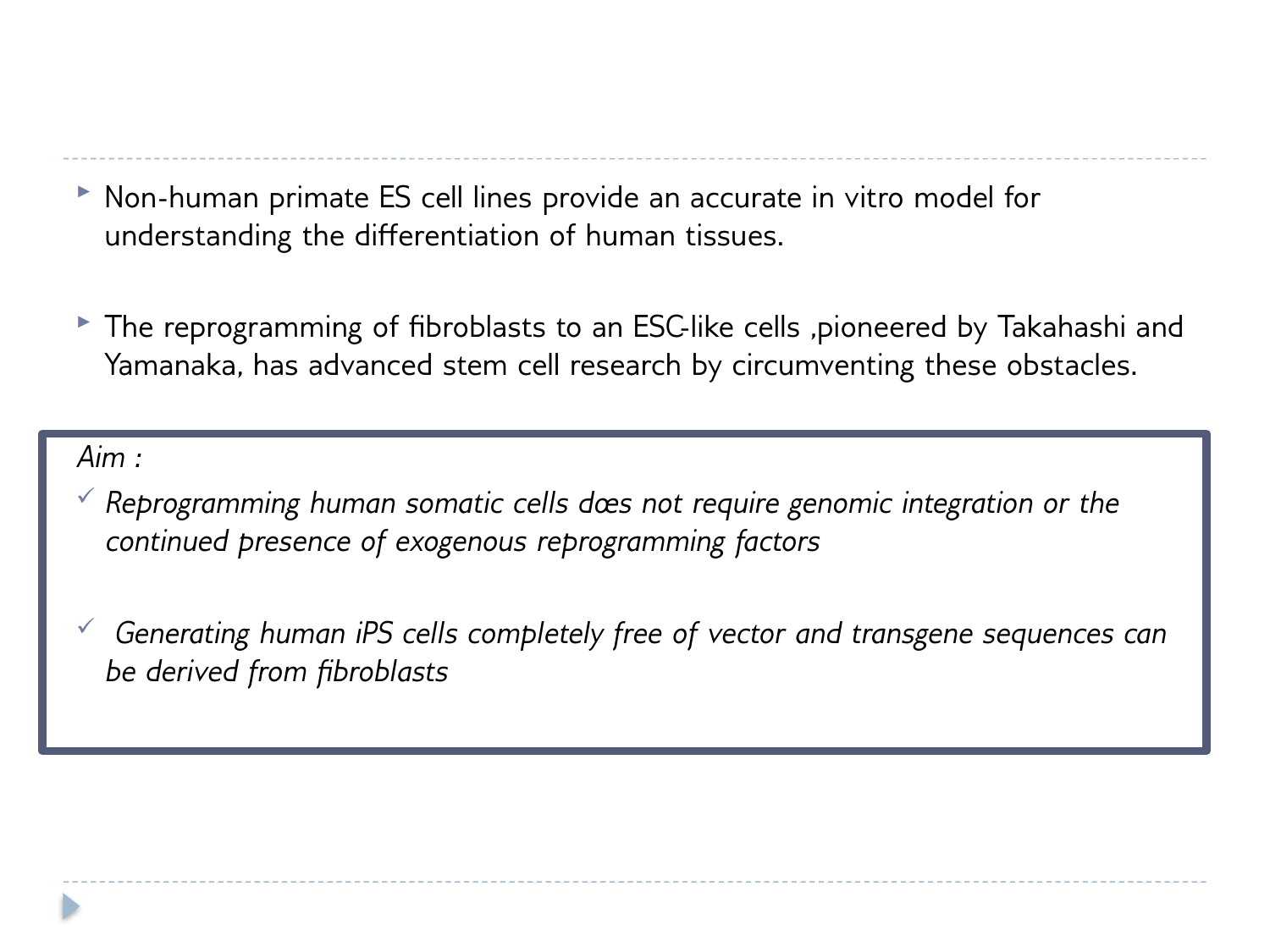

#
Non-human primate ES cell lines provide an accurate in vitro model for understanding the differentiation of human tissues.

The reprogramming of fibroblasts to an ESC-like cells ,pioneered by Takahashi and Yamanaka, has advanced stem cell research by circumventing these obstacles.

Aim :
Reprogramming human somatic cells does not require genomic integration or the continued presence of exogenous reprogramming factors

 Generating human iPS cells completely free of vector and transgene sequences can be derived from fibroblasts